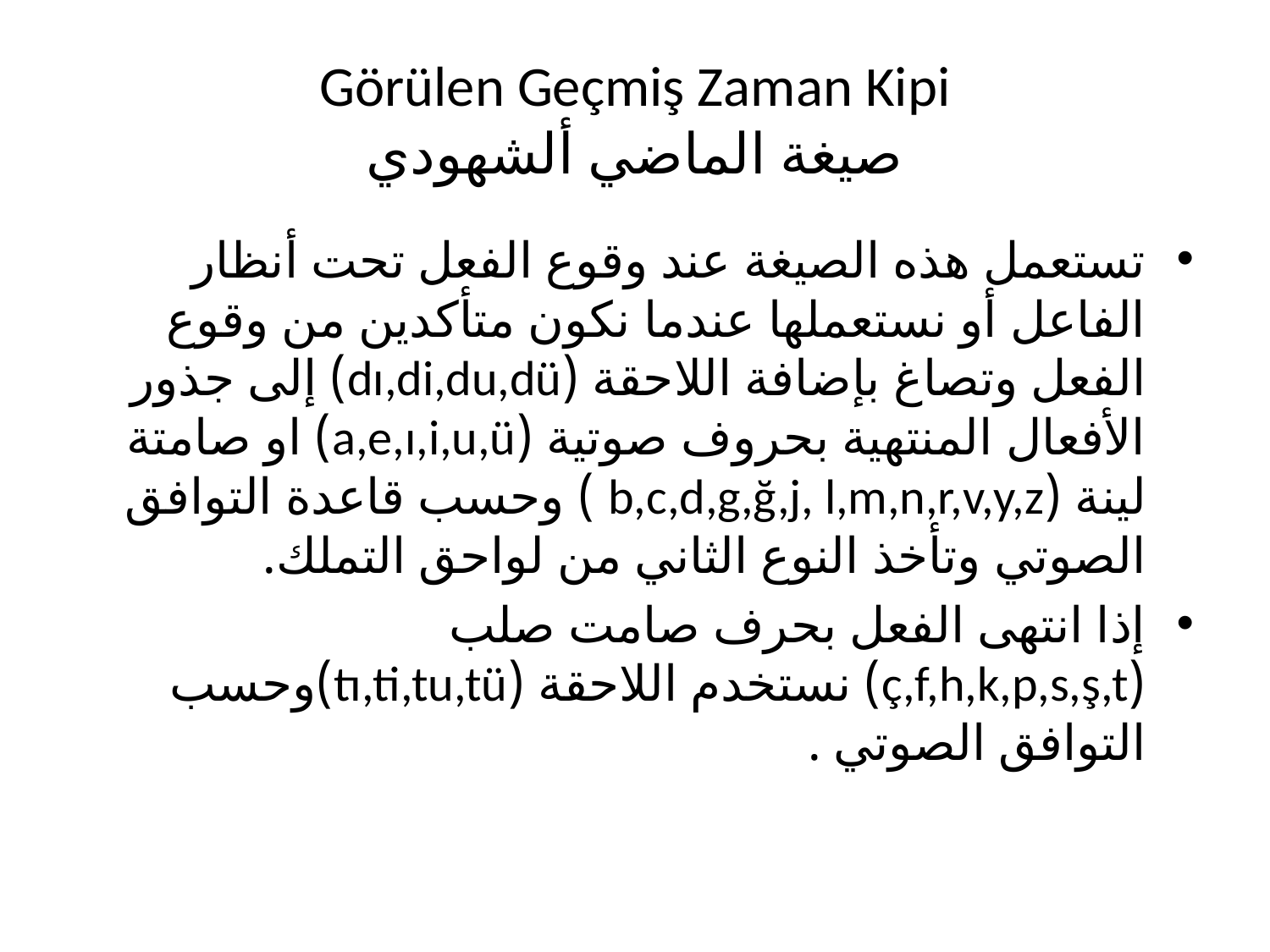

# Görülen Geçmiş Zaman Kipi صيغة الماضي ألشهودي
تستعمل هذه الصيغة عند وقوع الفعل تحت أنظار الفاعل أو نستعملها عندما نكون متأكدين من وقوع الفعل وتصاغ بإضافة اللاحقة (dı,di,du,dü) إلى جذور الأفعال المنتهية بحروف صوتية (a,e,ı,i,u,ü) او صامتة لينة (b,c,d,g,ğ,j, l,m,n,r,v,y,z ) وحسب قاعدة التوافق الصوتي وتأخذ النوع الثاني من لواحق التملك.
إذا انتهى الفعل بحرف صامت صلب           (ç,f,h,k,p,s,ş,t) نستخدم اللاحقة (tı,ti,tu,tü)وحسب التوافق الصوتي .